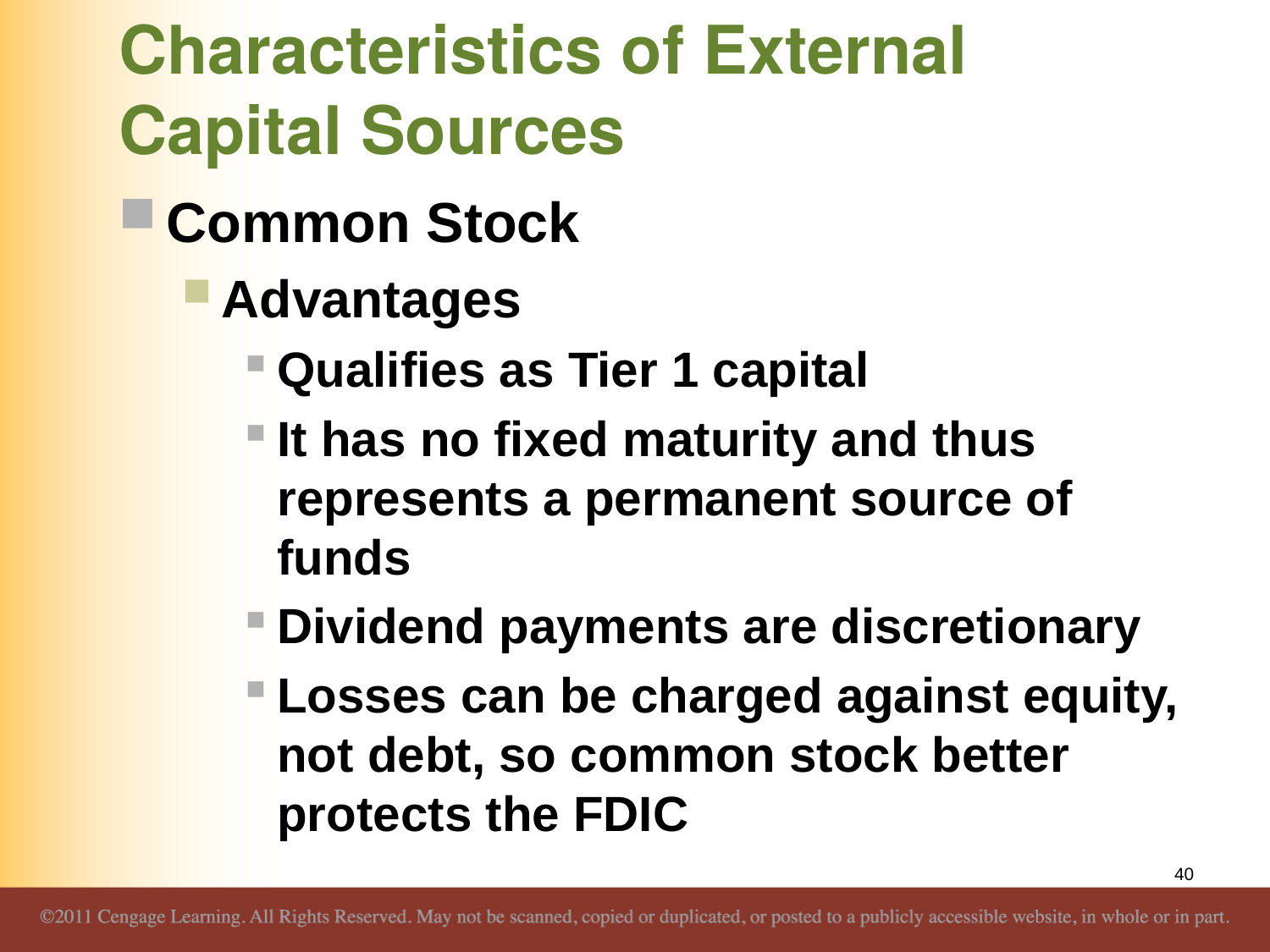

# Characteristics of External Capital Sources
Common Stock
Advantages
Qualifies as Tier 1 capital
It has no fixed maturity and thus represents a permanent source of funds
Dividend payments are discretionary
Losses can be charged against equity, not debt, so common stock better protects the FDIC
40